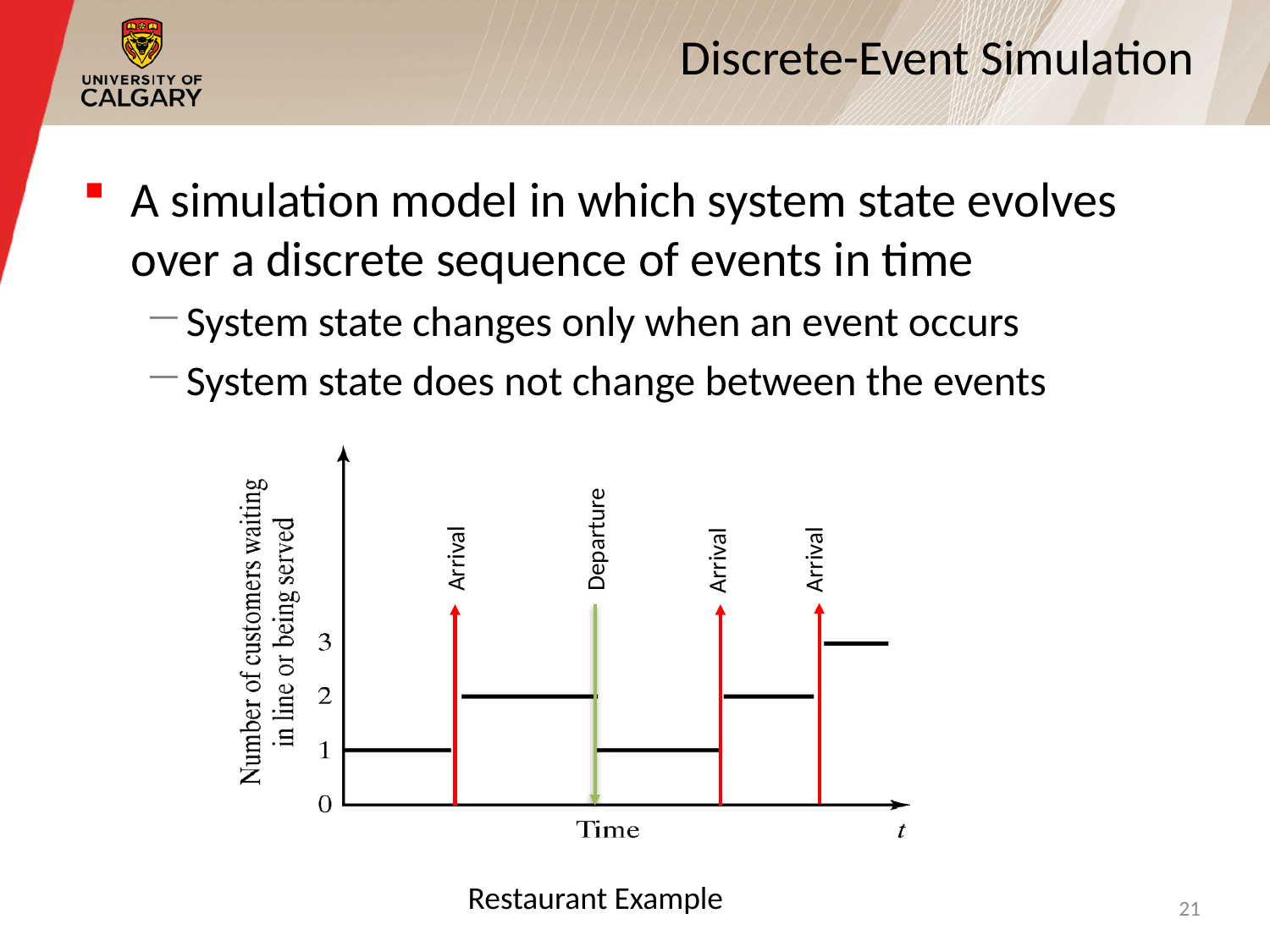

# Discrete-Event Simulation
A simulation model in which system state evolves over a discrete sequence of events in time
System state changes only when an event occurs
System state does not change between the events

Departure
Arrival
Arrival
Arrival
Restaurant Example
21